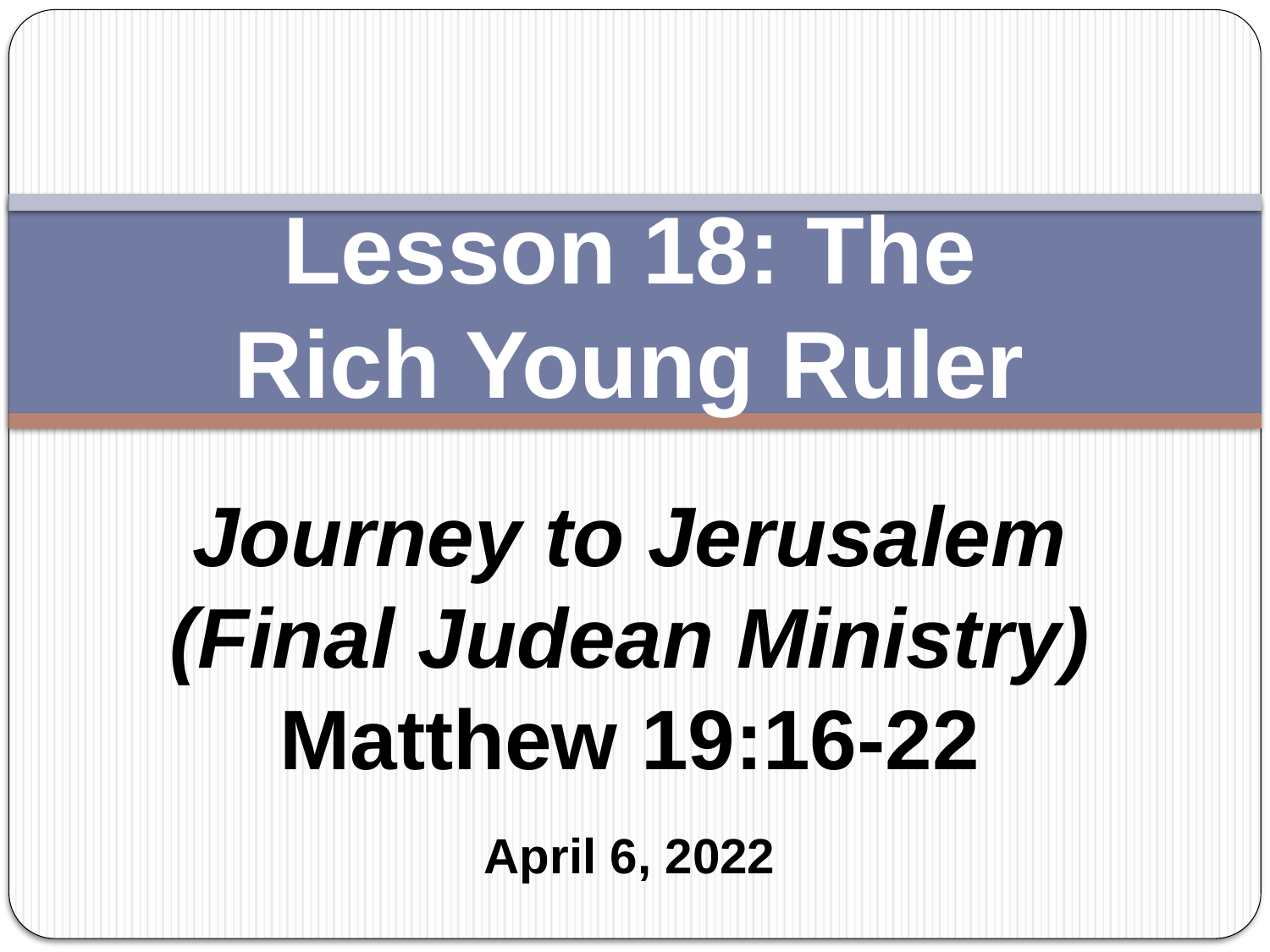

# Lesson 18: The Rich Young Ruler
Journey to Jerusalem
(Final Judean Ministry)
Matthew 19:16-22
April 6, 2022